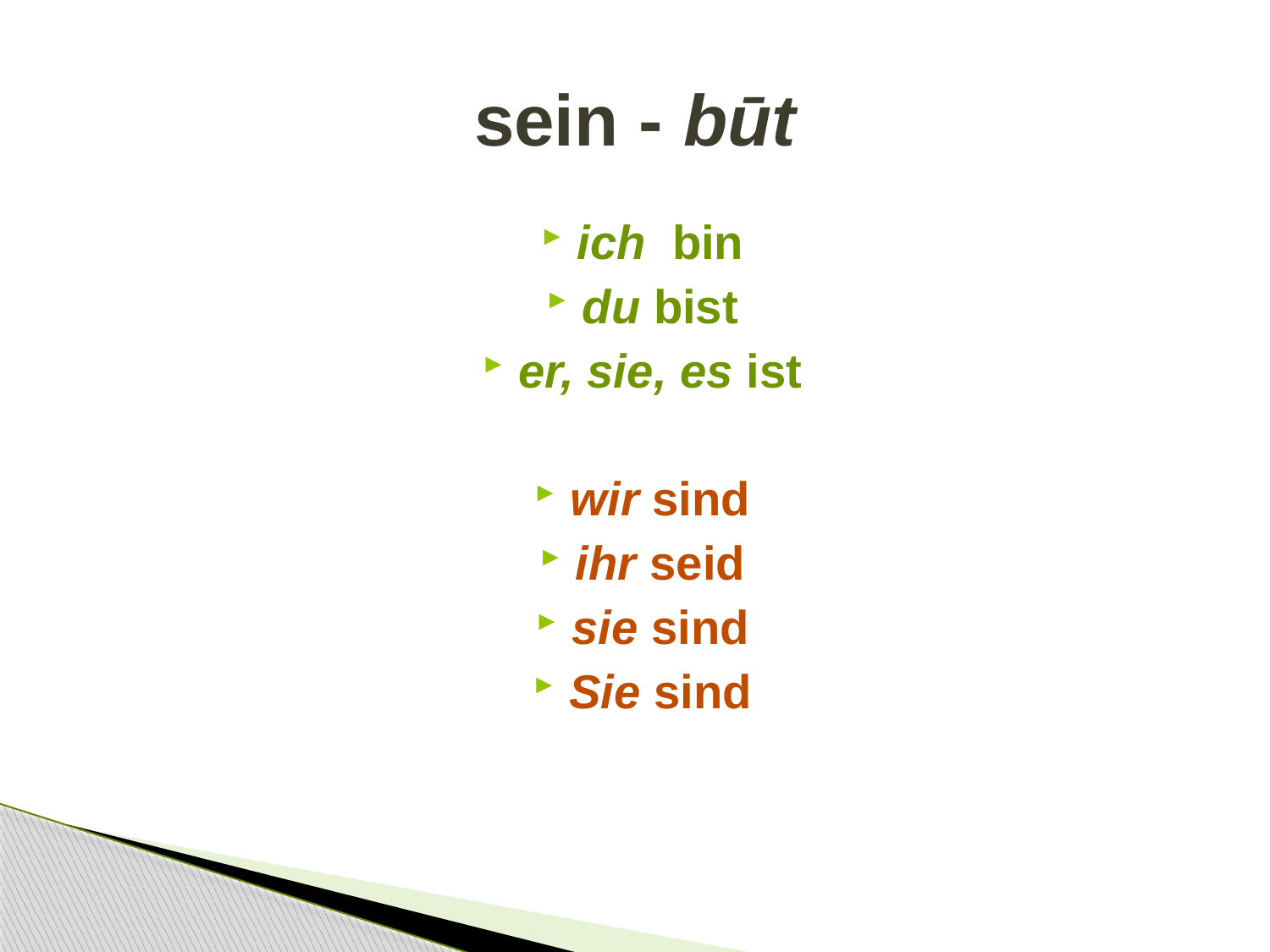

# sein - būt
ich  bin
du bist
er, sie, es ist

wir sind
ihr seid
sie sind
Sie sind